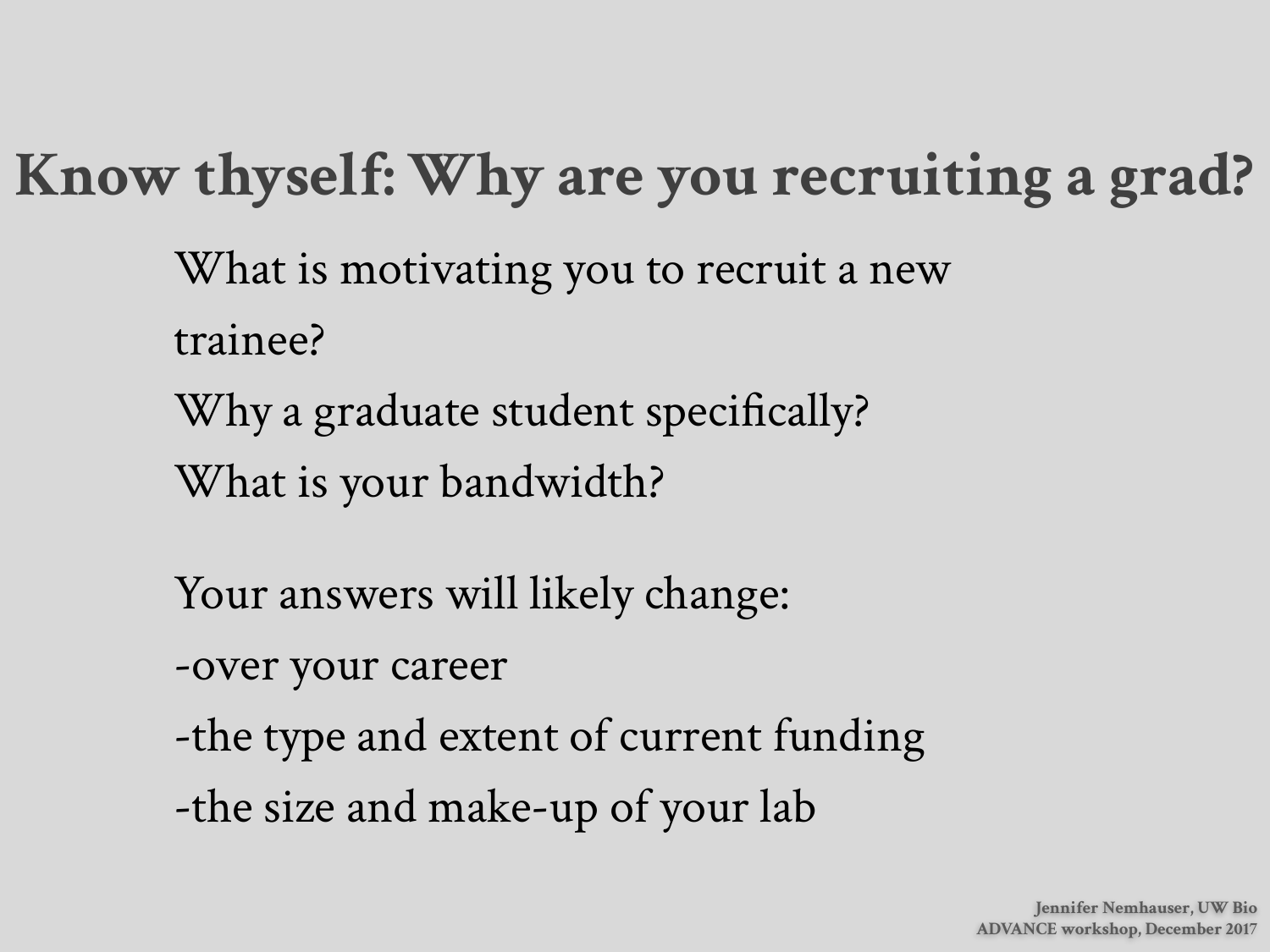

# Know thyself: Why are you recruiting a grad?
What is motivating you to recruit a new trainee?
Why a graduate student specifically?
What is your bandwidth?

Your answers will likely change:
-over your career
-the type and extent of current funding
-the size and make-up of your lab
Jennifer Nemhauser, UW Bio
ADVANCE workshop, December 2017